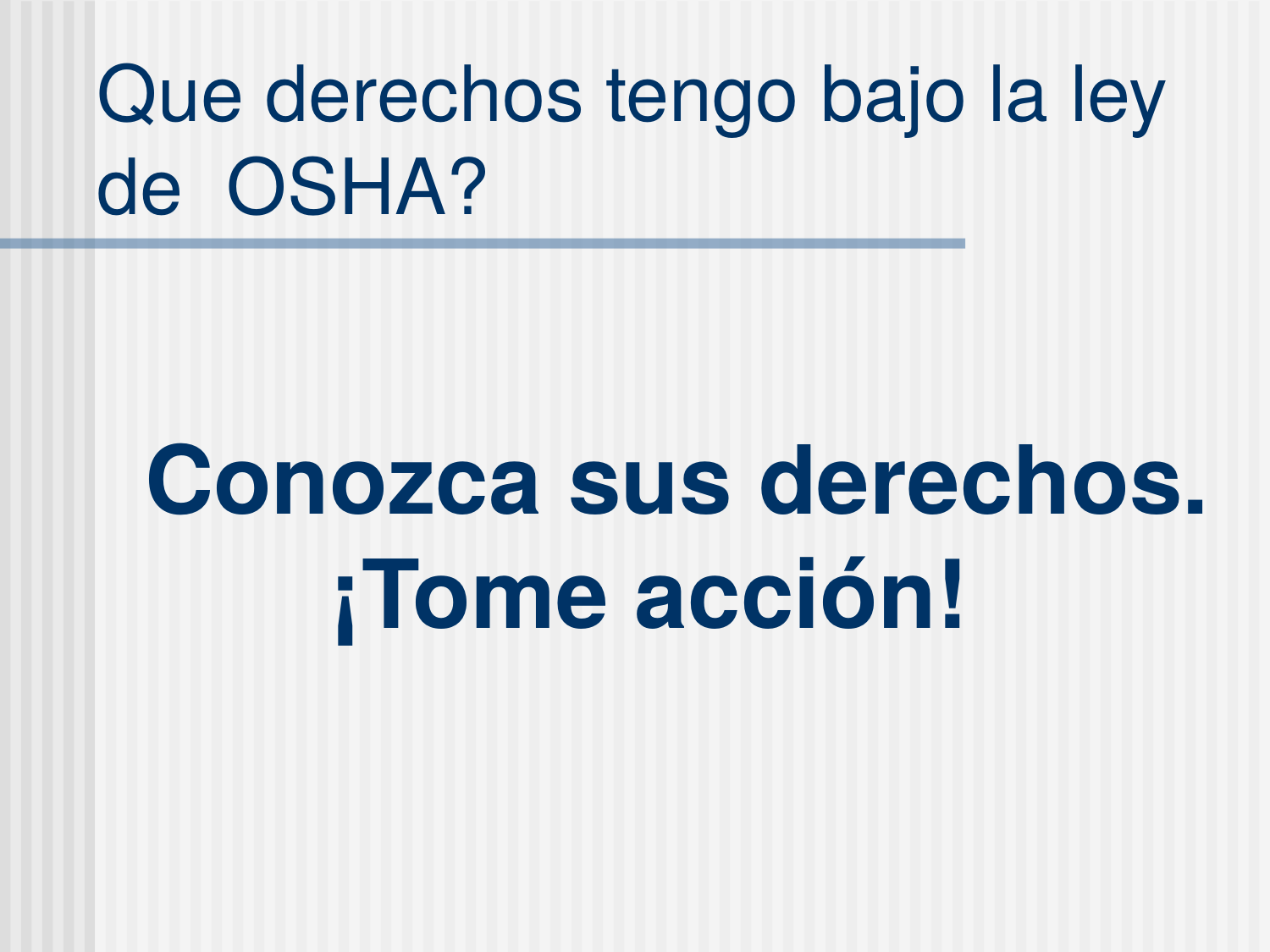

# Que derechos tengo bajo la ley de  OSHA?
Conozca sus derechos.
       ¡Tome acción!